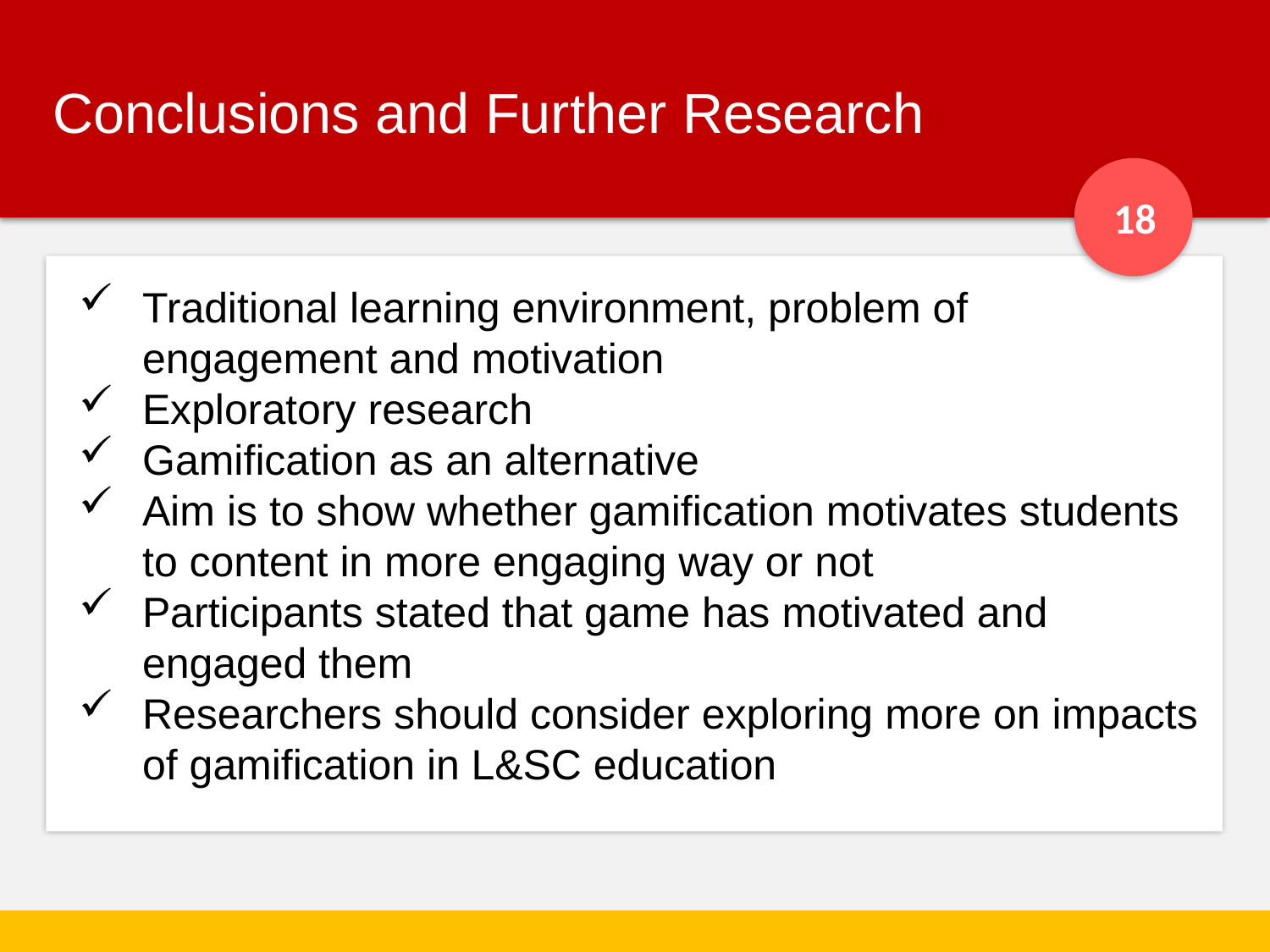

Conclusions and Further Research

18

Traditional learning environment, problem of engagement and motivation
Exploratory research
Gamification as an alternative
Aim is to show whether gamification motivates students to content in more engaging way or not
Participants stated that game has motivated and engaged them
Researchers should consider exploring more on impacts of gamification in L&SC education